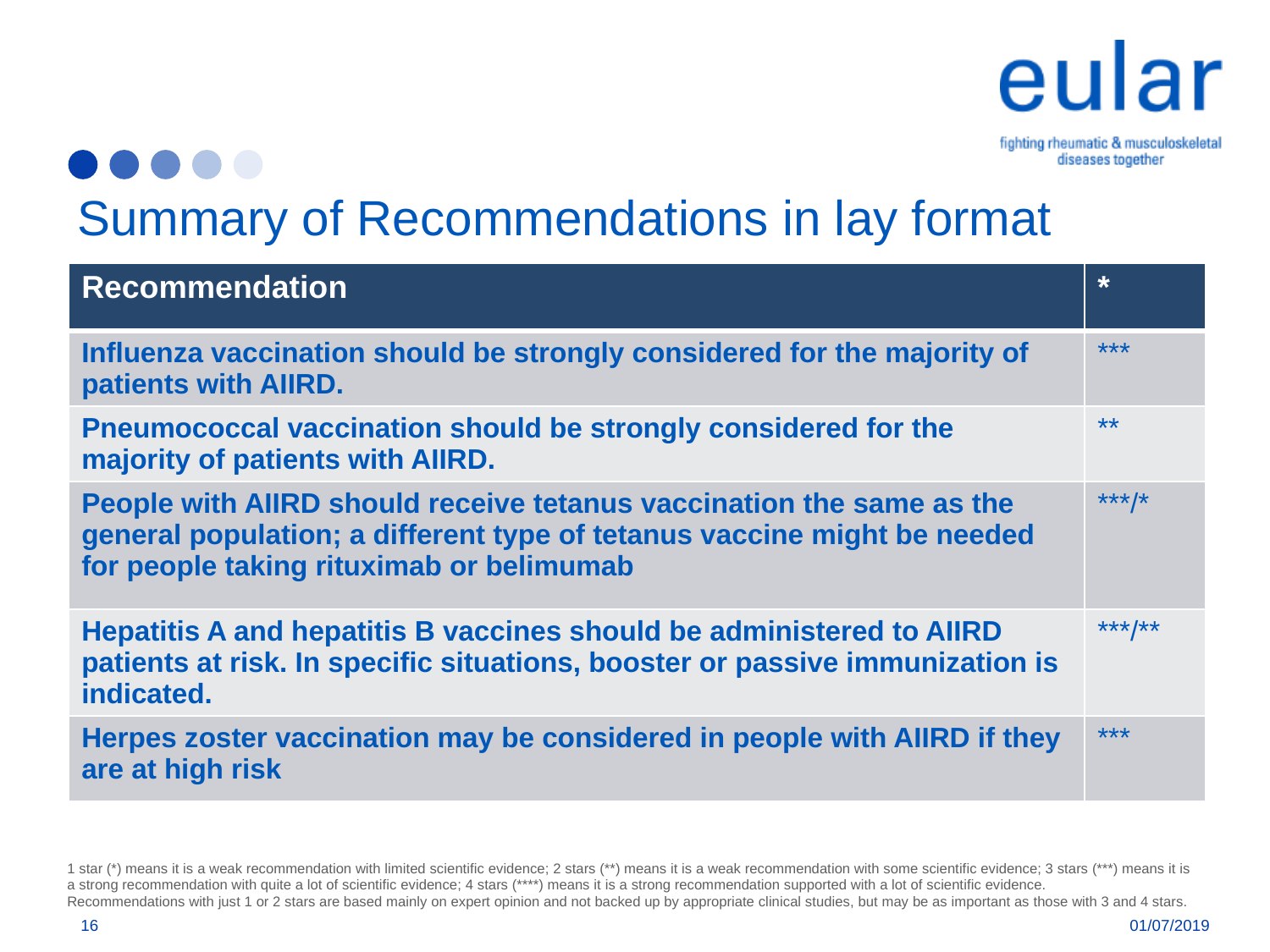

# Summary of Recommendations in lay format
| Recommendation | \* |
| --- | --- |
| Influenza vaccination should be strongly considered for the majority of patients with AIIRD. | \*\*\* |
| Pneumococcal vaccination should be strongly considered for the majority of patients with AIIRD. | \*\* |
| People with AIIRD should receive tetanus vaccination the same as the general population; a different type of tetanus vaccine might be needed for people taking rituximab or belimumab | \*\*\*/\* |
| Hepatitis A and hepatitis B vaccines should be administered to AIIRD patients at risk. In specific situations, booster or passive immunization is indicated. | \*\*\*/\*\* |
| Herpes zoster vaccination may be considered in people with AIIRD if they are at high risk | \*\*\* |
1 star (*) means it is a weak recommendation with limited scientific evidence; 2 stars (**) means it is a weak recommendation with some scientific evidence; 3 stars (***) means it is a strong recommendation with quite a lot of scientific evidence; 4 stars (****) means it is a strong recommendation supported with a lot of scientific evidence.
Recommendations with just 1 or 2 stars are based mainly on expert opinion and not backed up by appropriate clinical studies, but may be as important as those with 3 and 4 stars.
16
01/07/2019